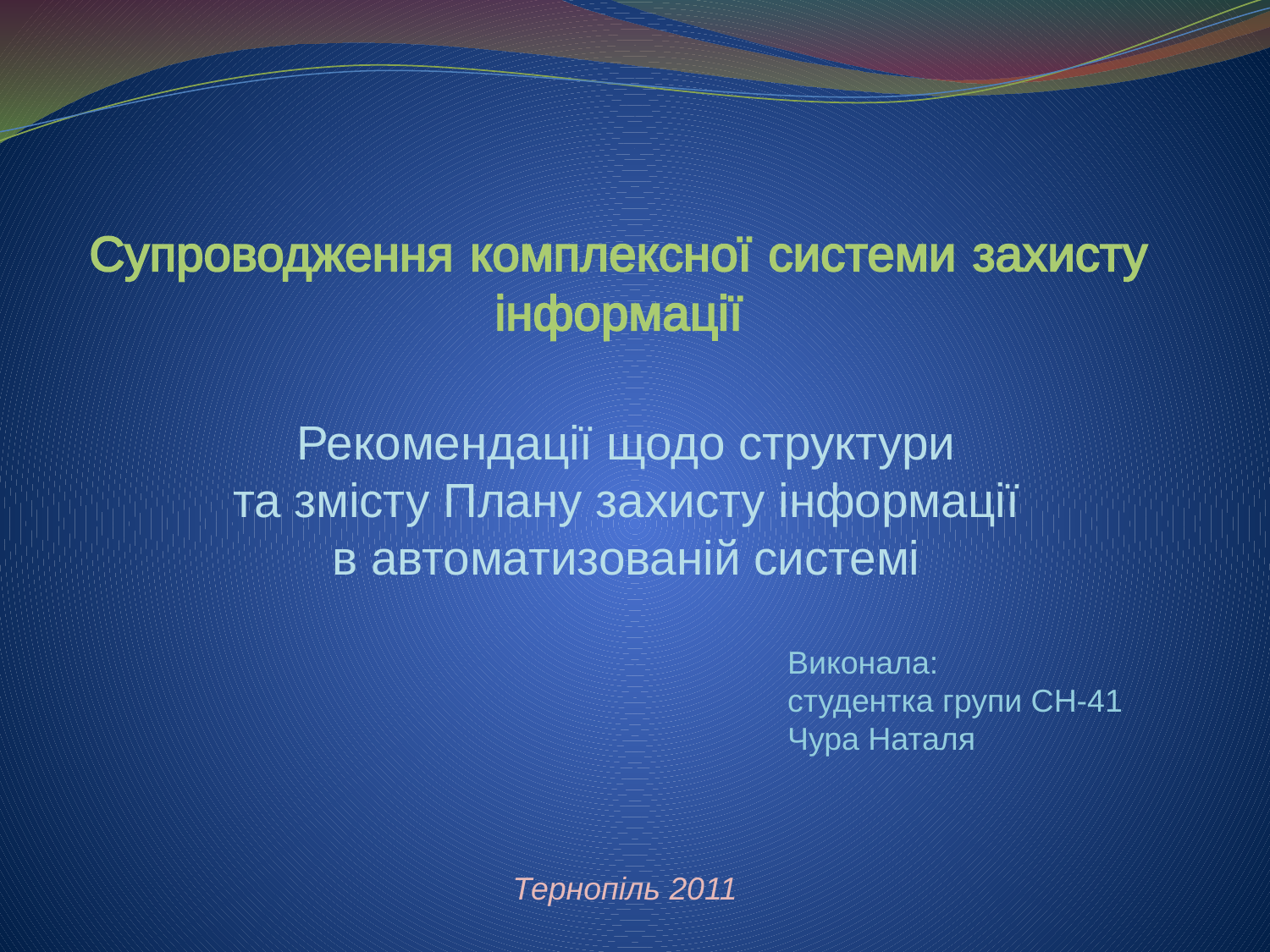

# Супроводження комплексної системи захисту інформації
Рекомендації щодо структури
та змісту Плану захисту інформації
в автоматизованій системі
Виконала:
студентка групи СН-41
Чура Наталя
Тернопіль 2011